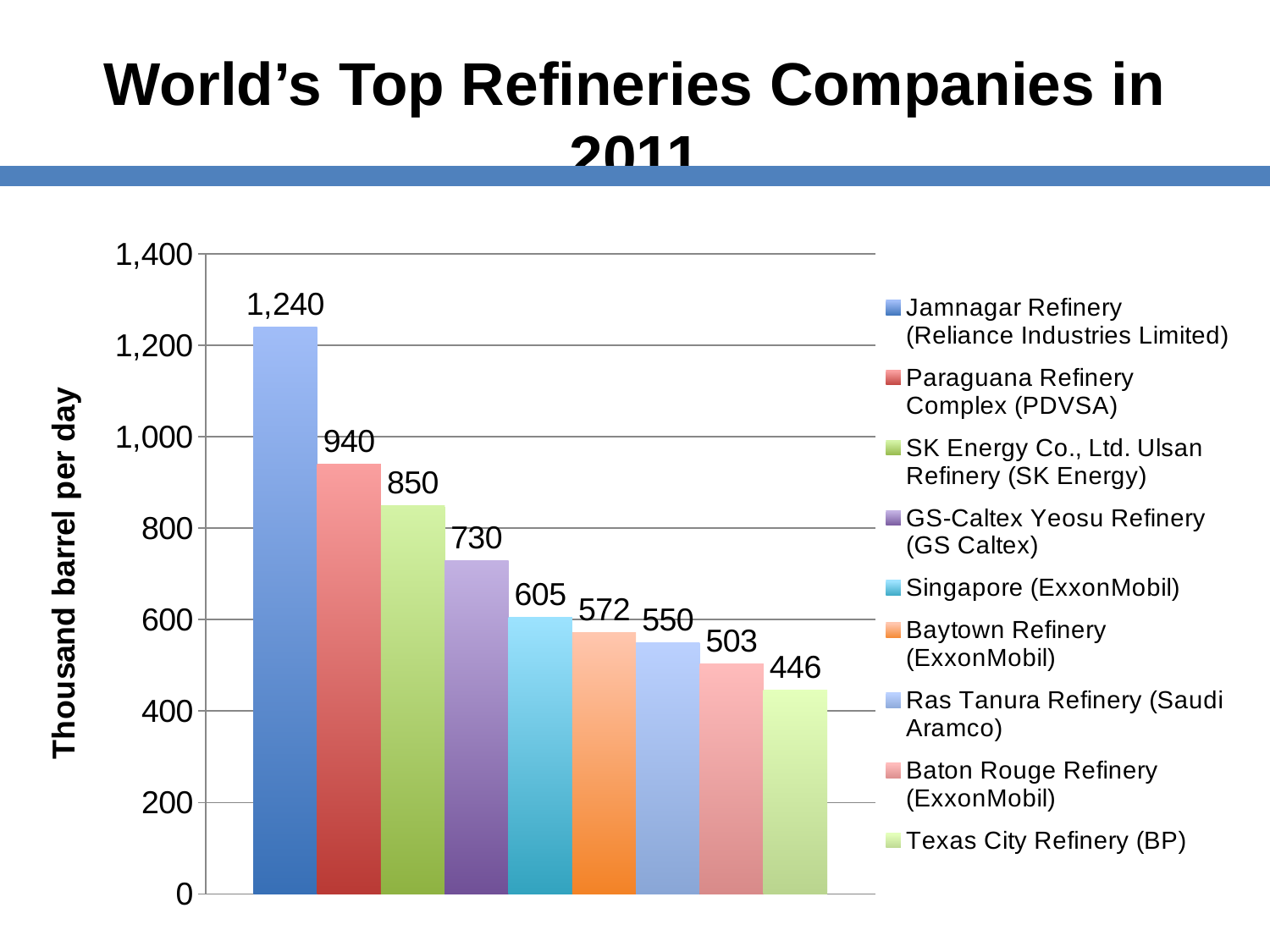

# World’s Top Refineries Companies in 2011

### Chart

| Category | Jamnagar Refinery (Reliance Industries Limited) | Paraguana Refinery Complex (PDVSA) | SK Energy Co., Ltd. Ulsan Refinery (SK Energy) | GS-Caltex Yeosu Refinery (GS Caltex) | Singapore (ExxonMobil) | Baytown Refinery (ExxonMobil) | Ras Tanura Refinery (Saudi Aramco) | Baton Rouge Refinery (ExxonMobil) | Texas City Refinery (BP) |
|---|---|---|---|---|---|---|---|---|---|
| Category 1 | 1240.0 | 940.0 | 850.0 | 730.0 | 605.0 | 572.0 | 550.0 | 503.0 | 446.0 |